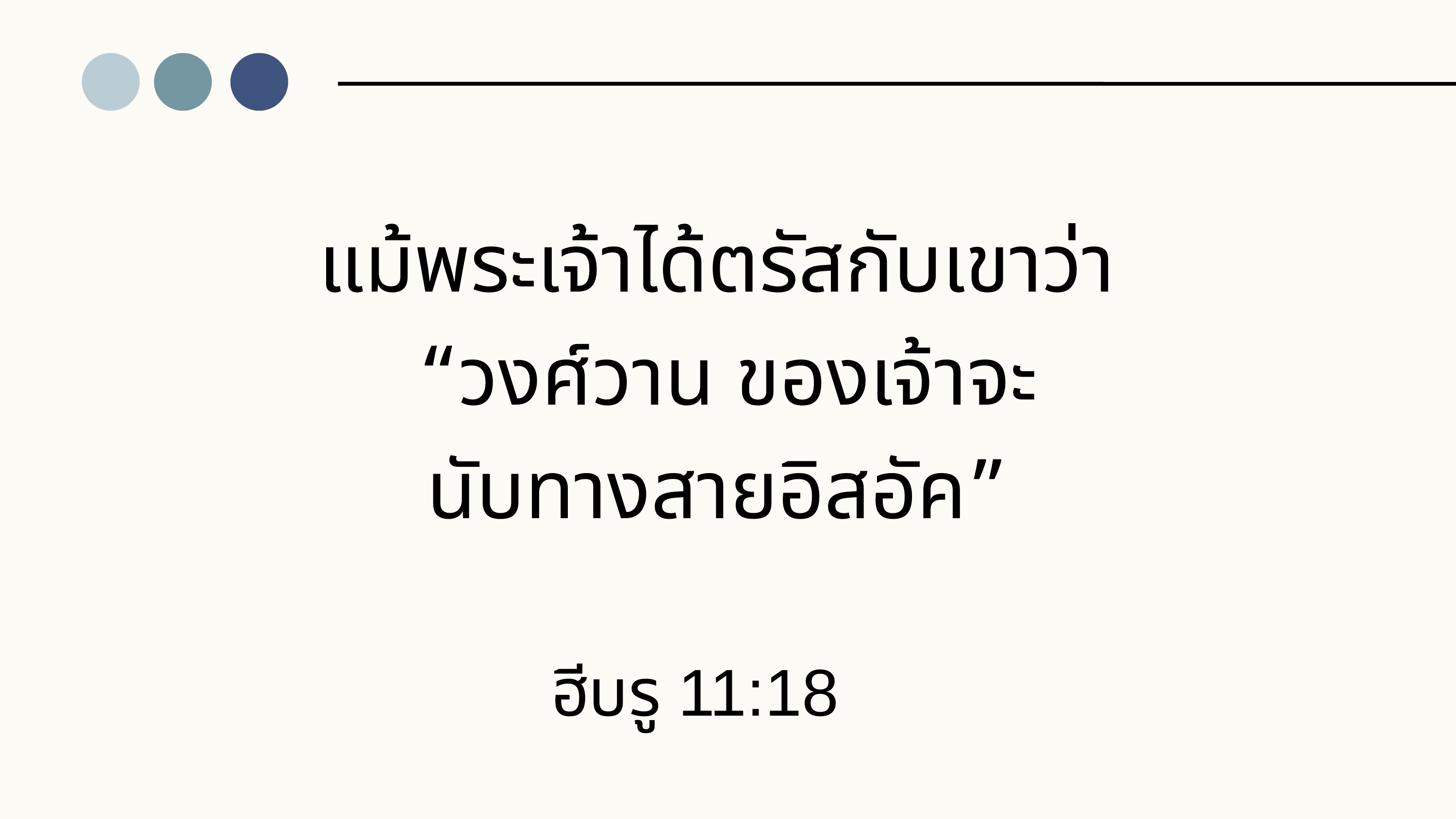

แม้พระเจ้าได้ตรัสกับเขาว่า
“วงศ์วาน ของเจ้าจะ
นับทางสายอิสอัค”
ฮีบรู 11:18